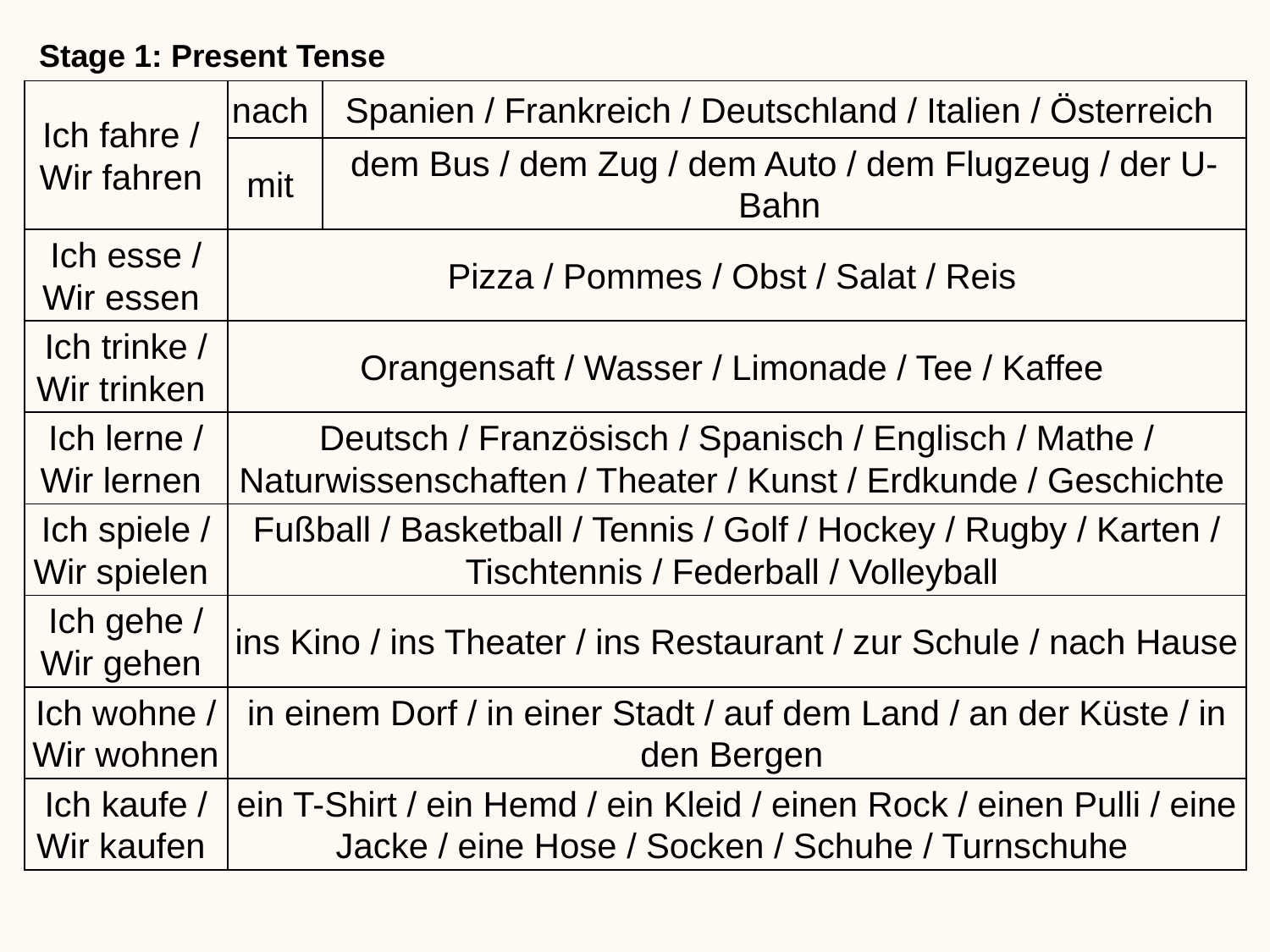

Stage 1: Present Tense
| Ich fahre / Wir fahren | nach | Spanien / Frankreich / Deutschland / Italien / Österreich |
| --- | --- | --- |
|  | mit | dem Bus / dem Zug / dem Auto / dem Flugzeug / der U-Bahn |
| Ich esse / Wir essen | Pizza / Pommes / Obst / Salat / Reis |  |
| Ich trinke / Wir trinken | Orangensaft / Wasser / Limonade / Tee / Kaffee |  |
| Ich lerne / Wir lernen | Deutsch / Französisch / Spanisch / Englisch / Mathe / Naturwissenschaften / Theater / Kunst / Erdkunde / Geschichte |  |
| Ich spiele / Wir spielen | Fußball / Basketball / Tennis / Golf / Hockey / Rugby / Karten / Tischtennis / Federball / Volleyball |  |
| Ich gehe / Wir gehen | ins Kino / ins Theater / ins Restaurant / zur Schule / nach Hause |  |
| Ich wohne / Wir wohnen | in einem Dorf / in einer Stadt / auf dem Land / an der Küste / in den Bergen |  |
| Ich kaufe / Wir kaufen | ein T-Shirt / ein Hemd / ein Kleid / einen Rock / einen Pulli / eine Jacke / eine Hose / Socken / Schuhe / Turnschuhe |  |